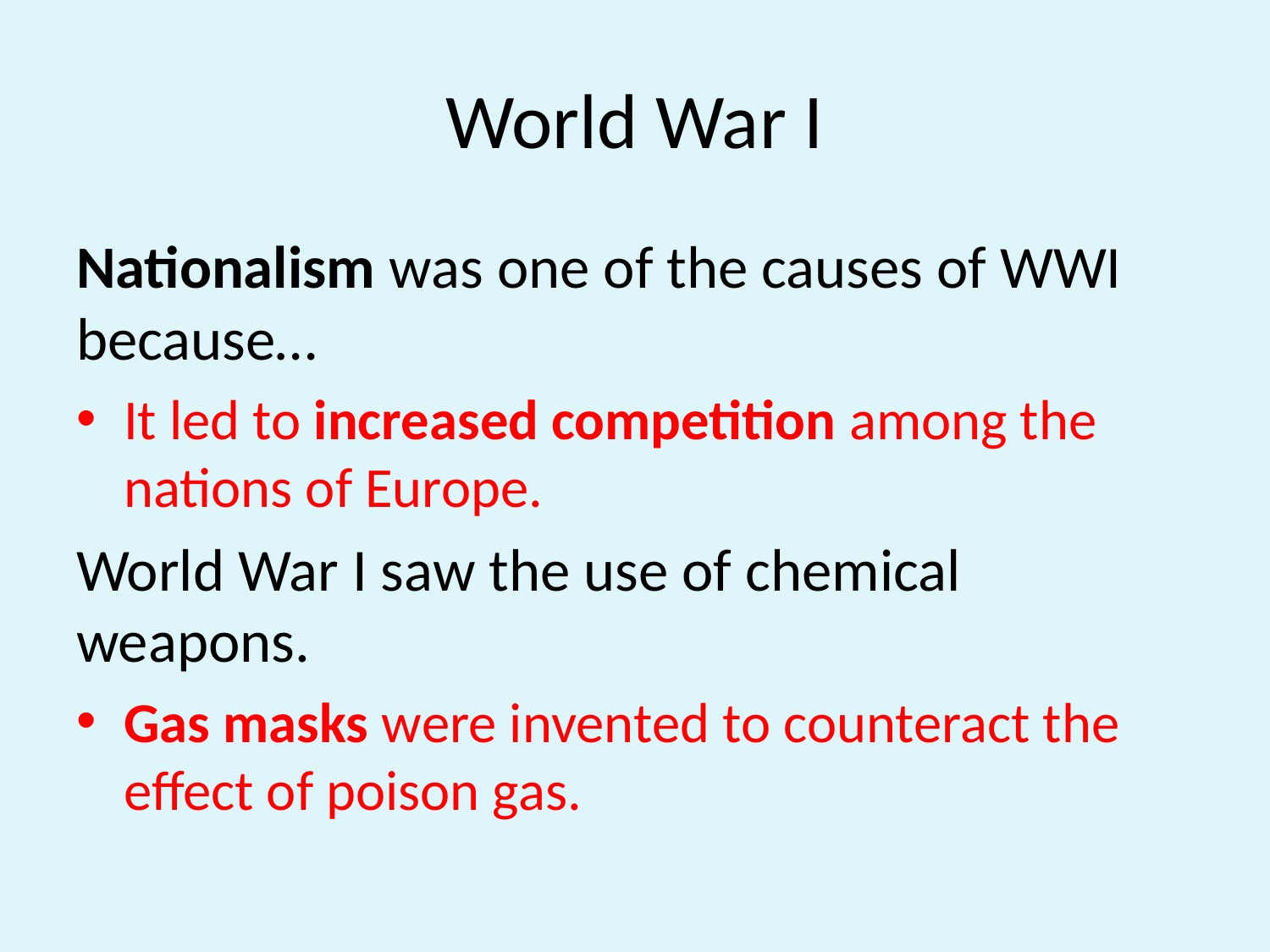

# World War I
Nationalism was one of the causes of WWI because…
It led to increased competition among the nations of Europe.
World War I saw the use of chemical weapons.
Gas masks were invented to counteract the effect of poison gas.